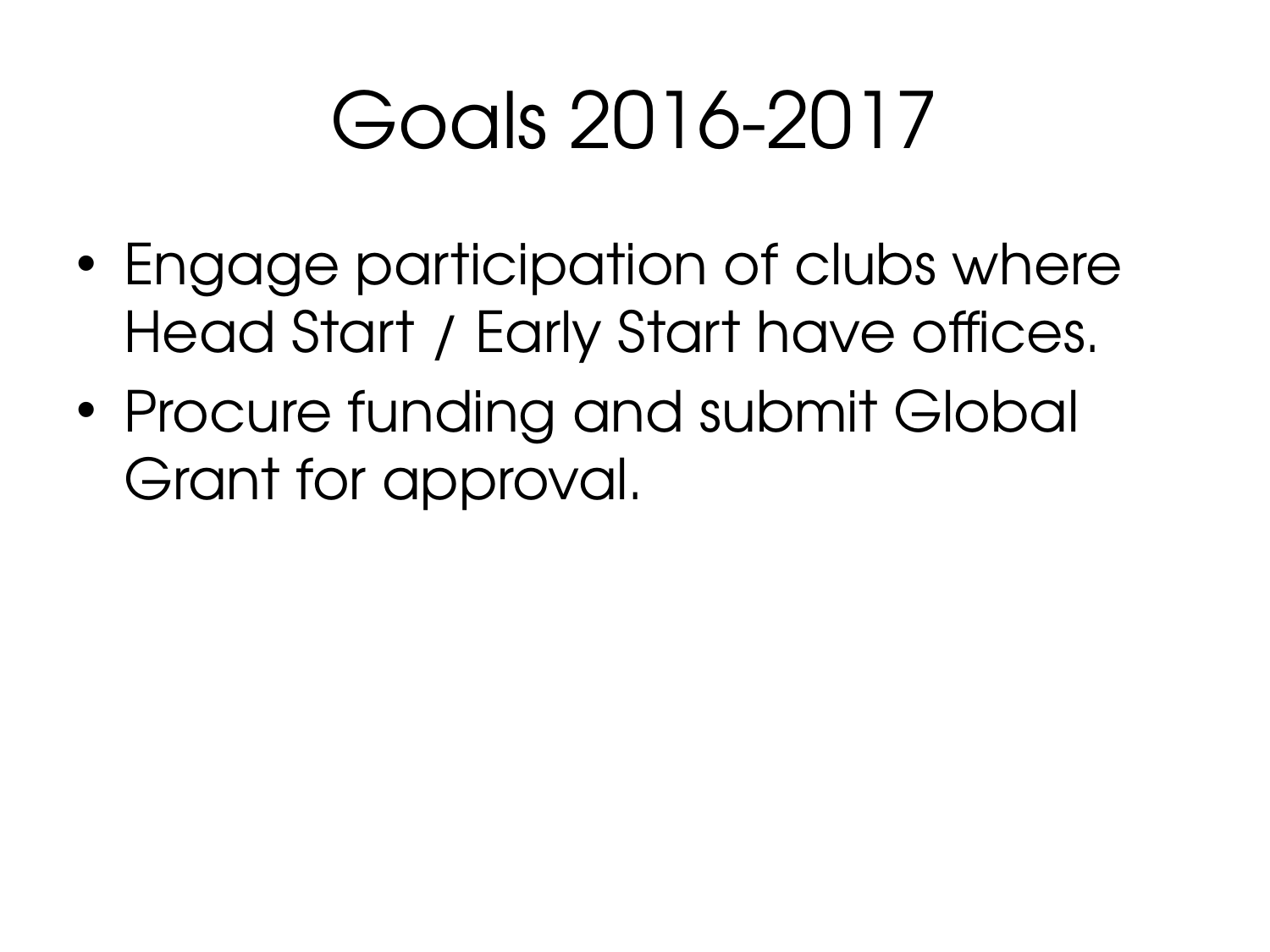

# Goals 2016-2017
Engage participation of clubs where Head Start / Early Start have offices.
Procure funding and submit Global Grant for approval.